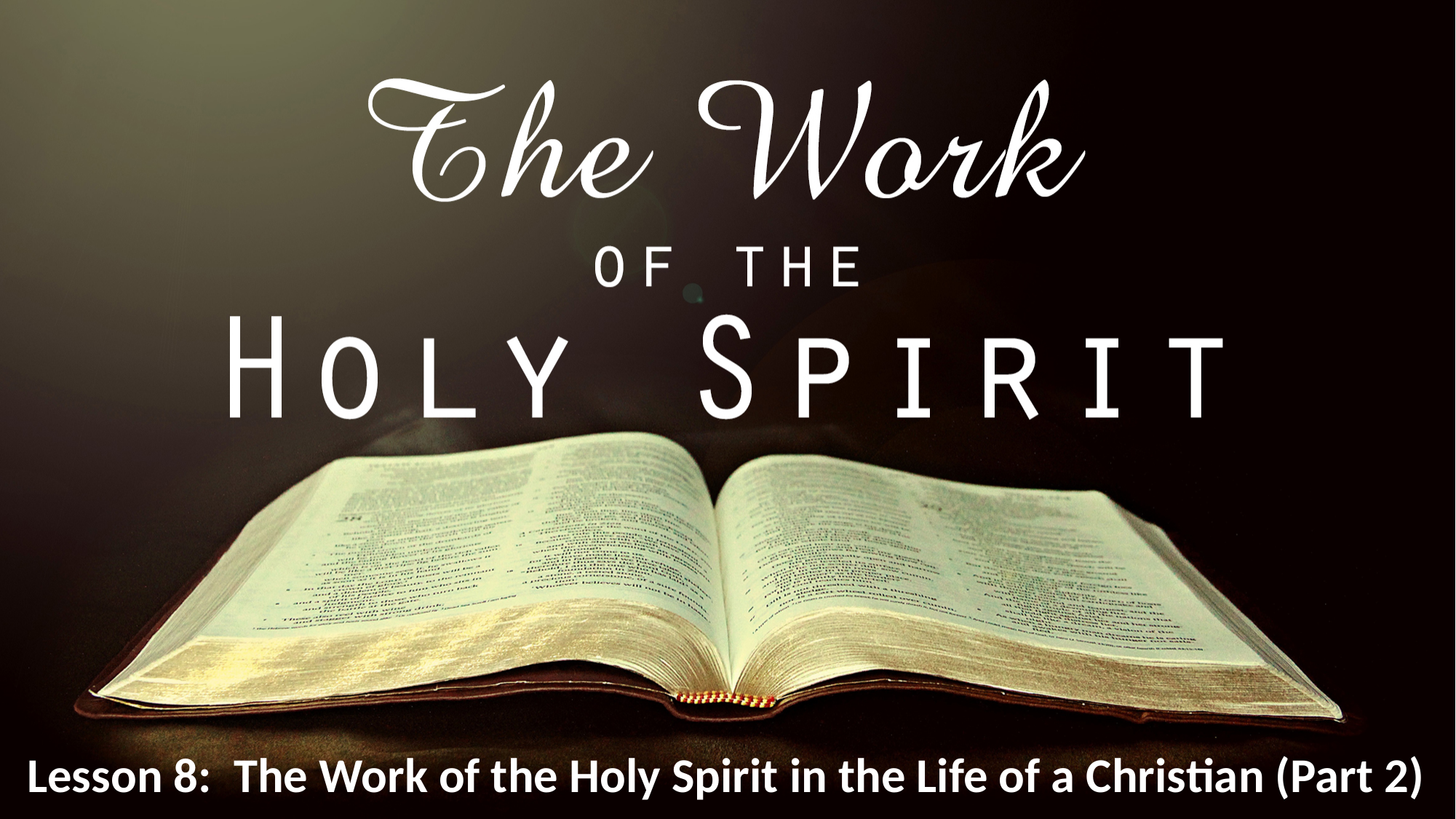

Lesson 8:  The Work of the Holy Spirit in the Life of a Christian (Part 2)